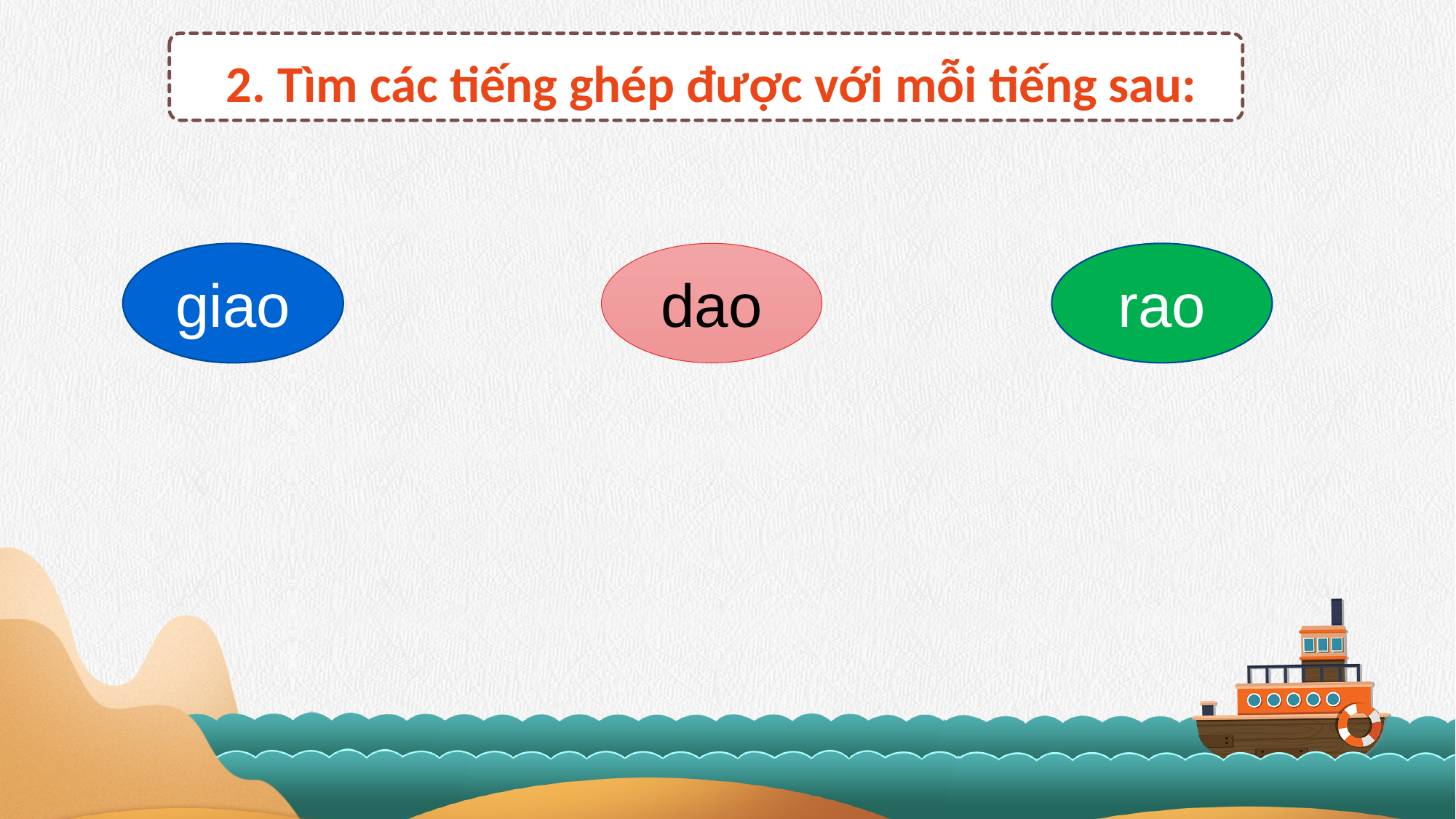

2. Tìm các tiếng ghép được với mỗi tiếng sau:
dao
rao
giao